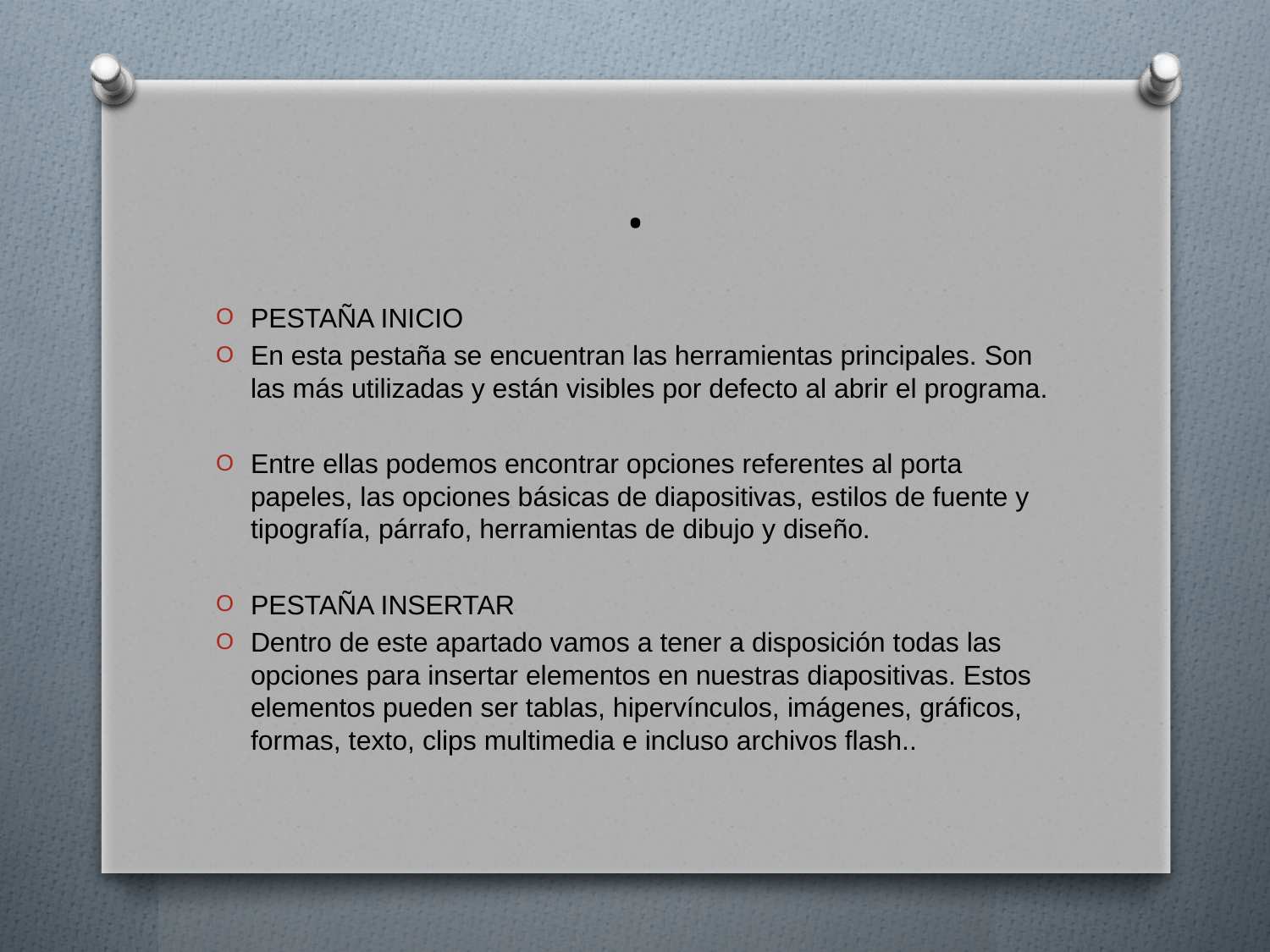

# .
PESTAÑA INICIO
En esta pestaña se encuentran las herramientas principales. Son las más utilizadas y están visibles por defecto al abrir el programa.

Entre ellas podemos encontrar opciones referentes al porta papeles, las opciones básicas de diapositivas, estilos de fuente y tipografía, párrafo, herramientas de dibujo y diseño.

PESTAÑA INSERTAR
Dentro de este apartado vamos a tener a disposición todas las opciones para insertar elementos en nuestras diapositivas. Estos elementos pueden ser tablas, hipervínculos, imágenes, gráficos, formas, texto, clips multimedia e incluso archivos flash..